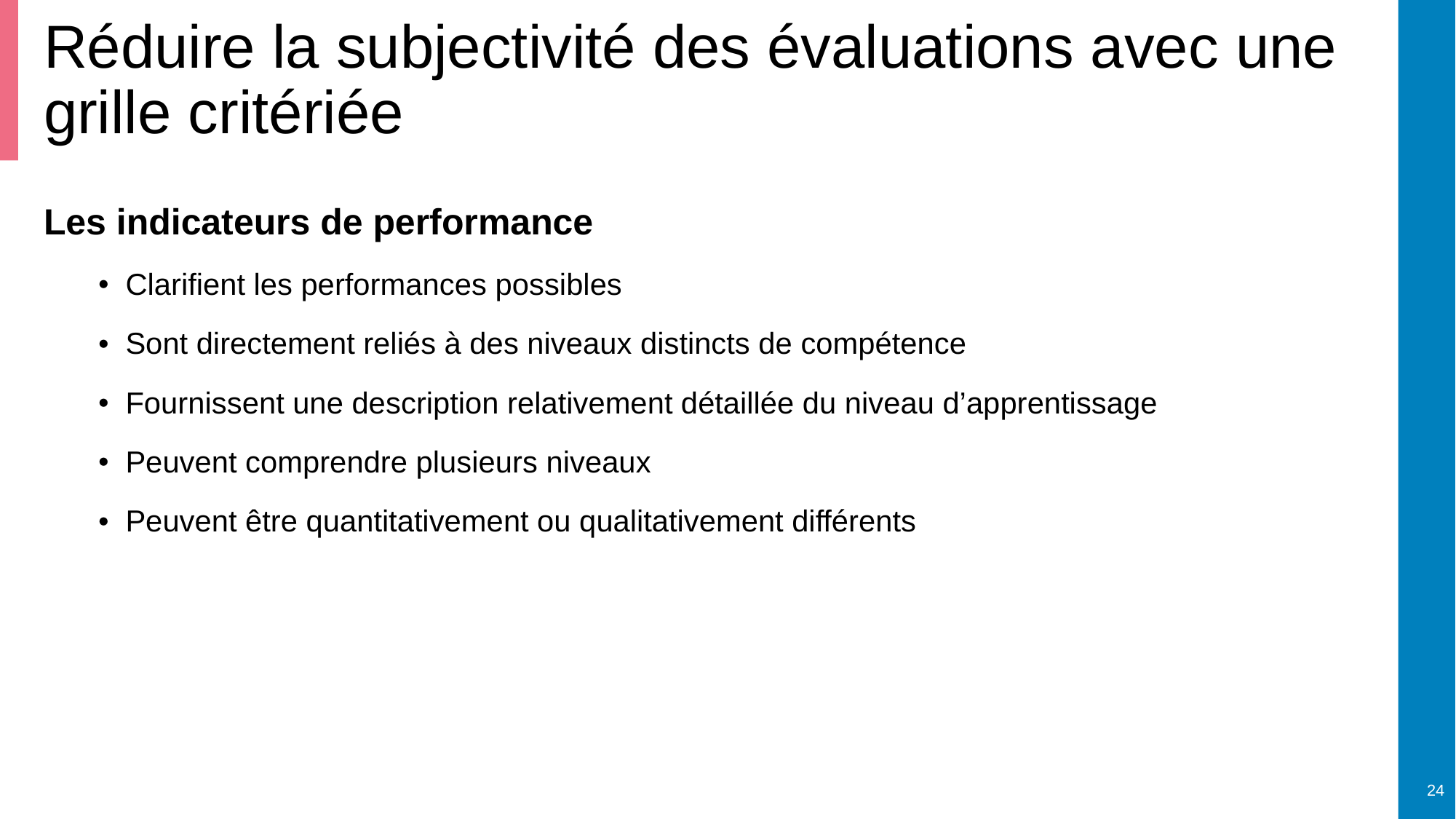

# Réduire la subjectivité des évaluations avec une grille critériée
Les indicateurs de performance
Clarifient les performances possibles
Sont directement reliés à des niveaux distincts de compétence
Fournissent une description relativement détaillée du niveau d’apprentissage
Peuvent comprendre plusieurs niveaux
Peuvent être quantitativement ou qualitativement différents
24